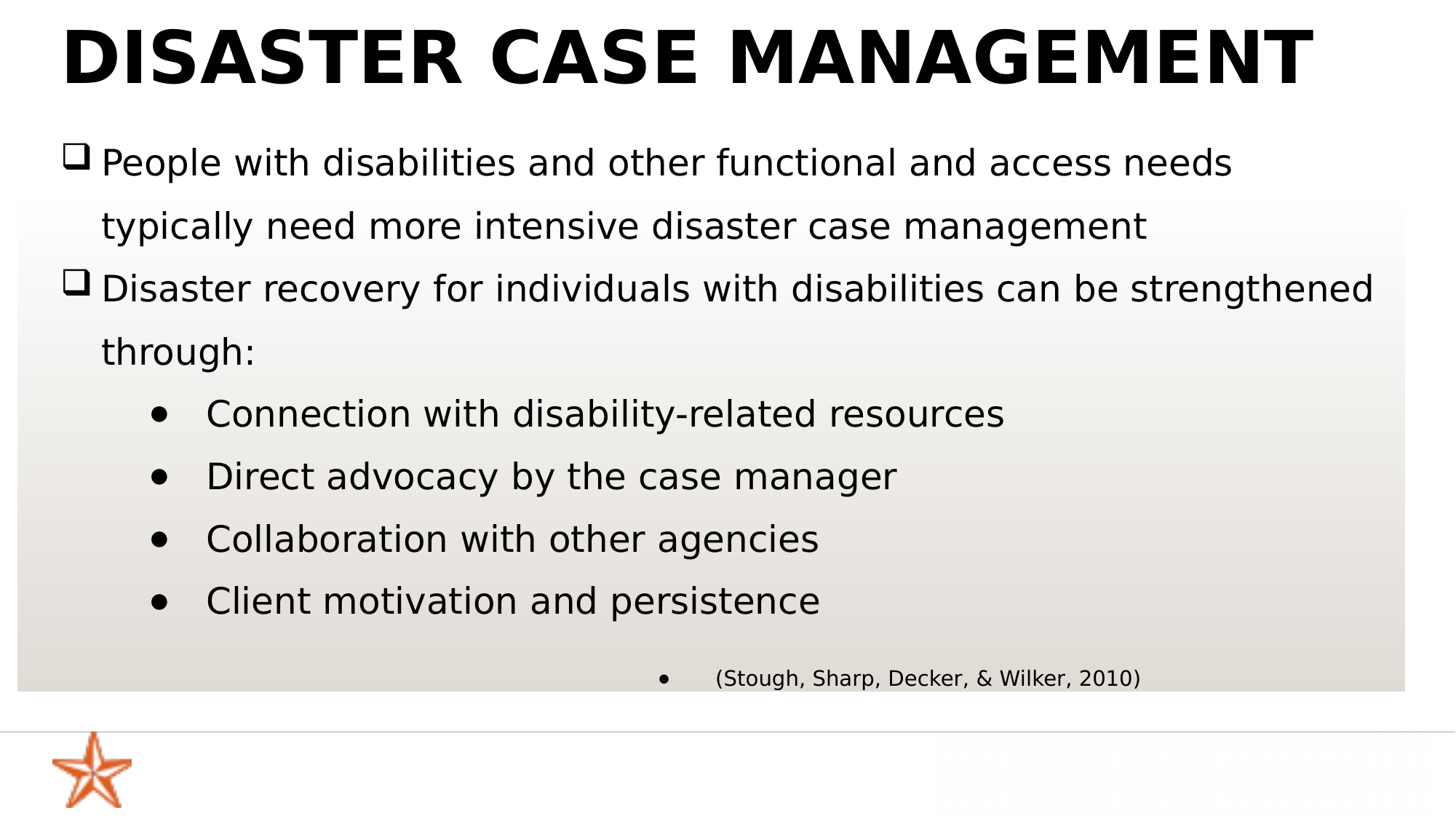

# Disaster Case Management
People with disabilities and other functional and access needs typically need more intensive disaster case management
Disaster recovery for individuals with disabilities can be strengthened through:
Connection with disability-related resources
Direct advocacy by the case manager
Collaboration with other agencies
Client motivation and persistence
(Stough, Sharp, Decker, & Wilker, 2010)